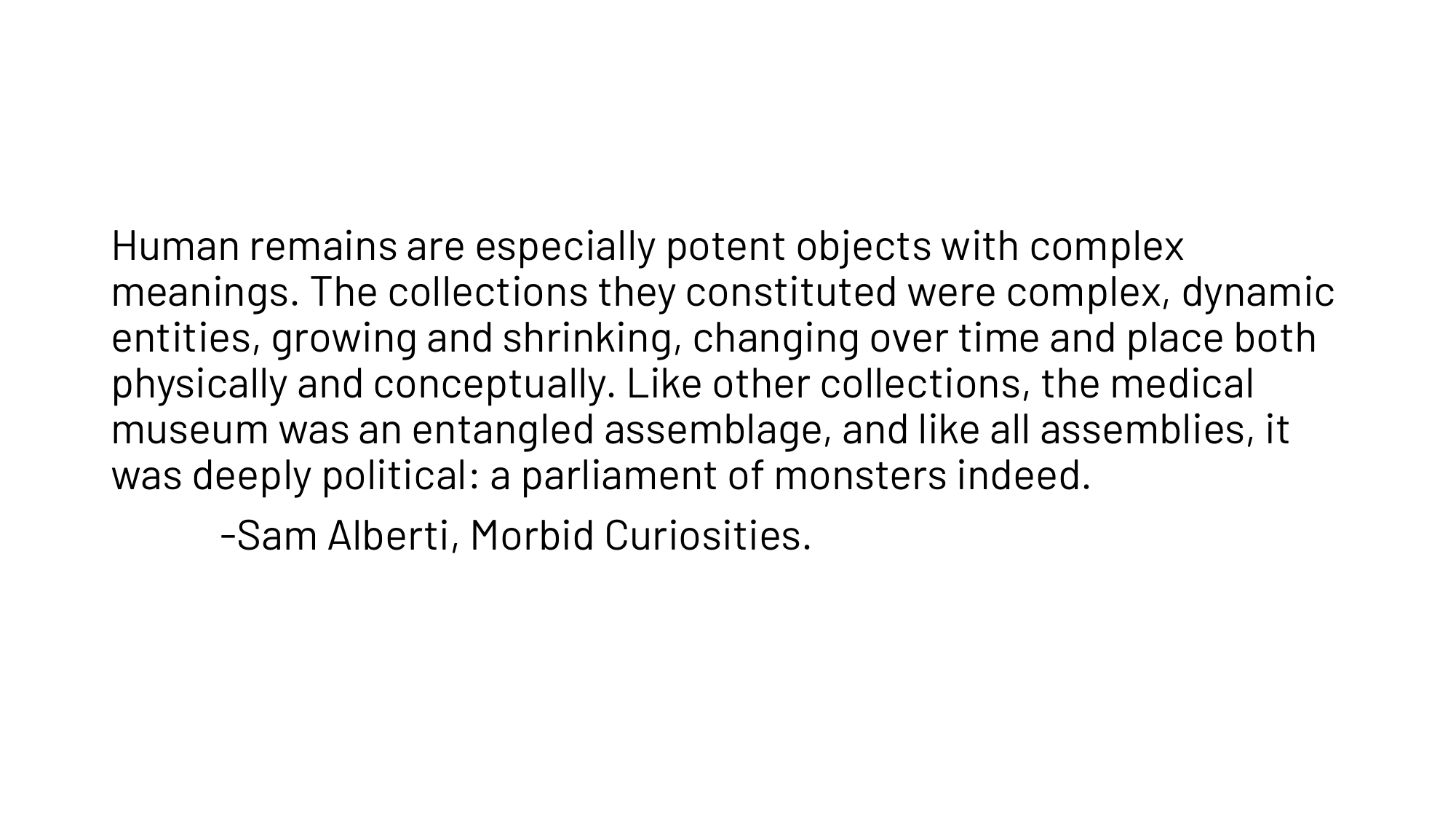

Human remains are especially potent objects with complex meanings. The collections they constituted were complex, dynamic entities, growing and shrinking, changing over time and place both physically and conceptually. Like other collections, the medical museum was an entangled assemblage, and like all assemblies, it was deeply political: a parliament of monsters indeed.
	-Sam Alberti, Morbid Curiosities.